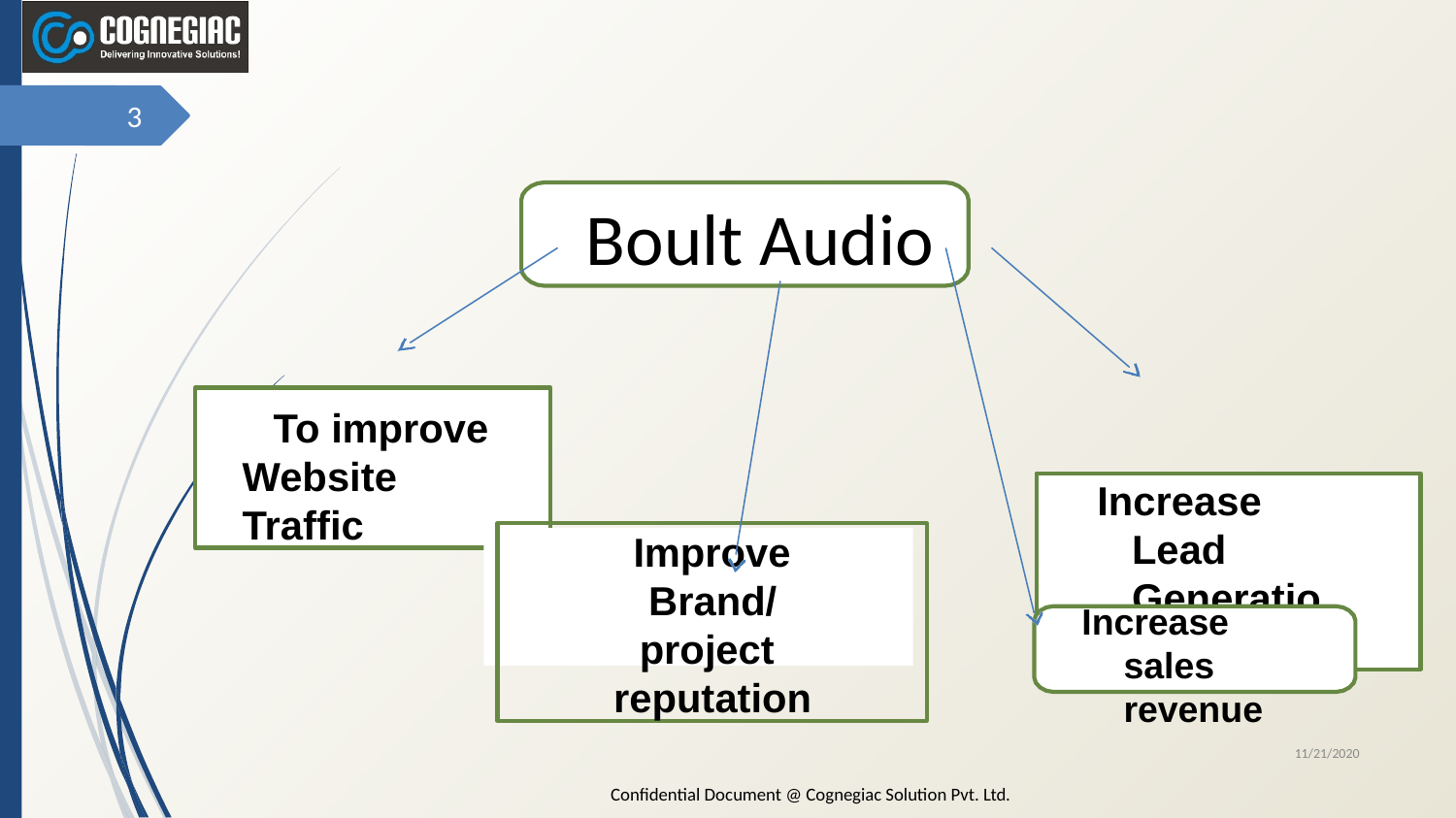

3

Boult Audio

To improve  Website Traffic
Increase Lead  Generation
Improve
Brand/project  reputation

Increase sales  revenue

11/21/2020